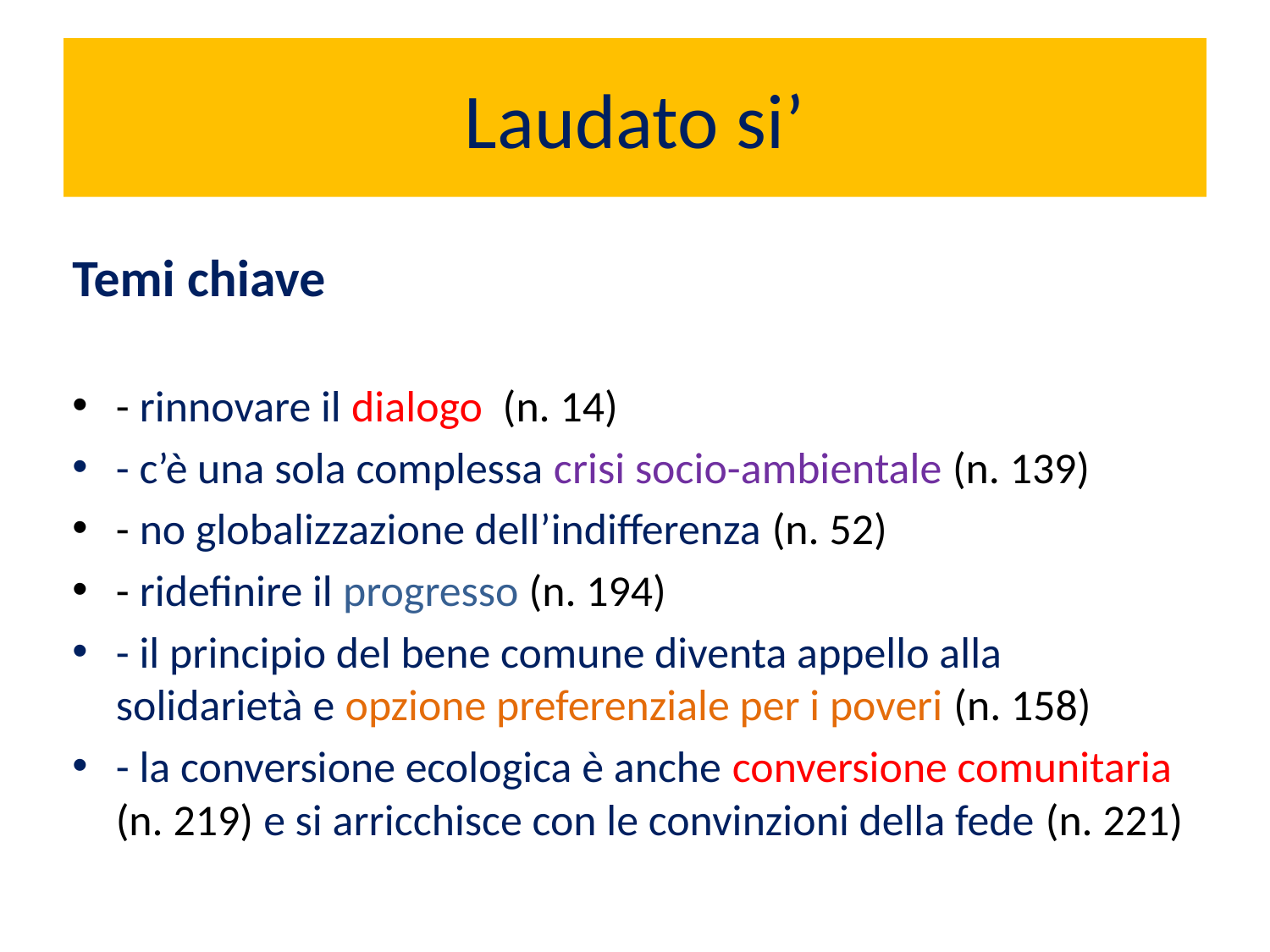

# Laudato si’
Temi chiave

- rinnovare il dialogo  (n. 14)
- c’è una sola complessa crisi socio-ambientale (n. 139)
- no globalizzazione dell’indifferenza (n. 52)
- ridefinire il progresso (n. 194)
- il principio del bene comune diventa appello alla solidarietà e opzione preferenziale per i poveri (n. 158)
- la conversione ecologica è anche conversione comunitaria (n. 219) e si arricchisce con le convinzioni della fede (n. 221)